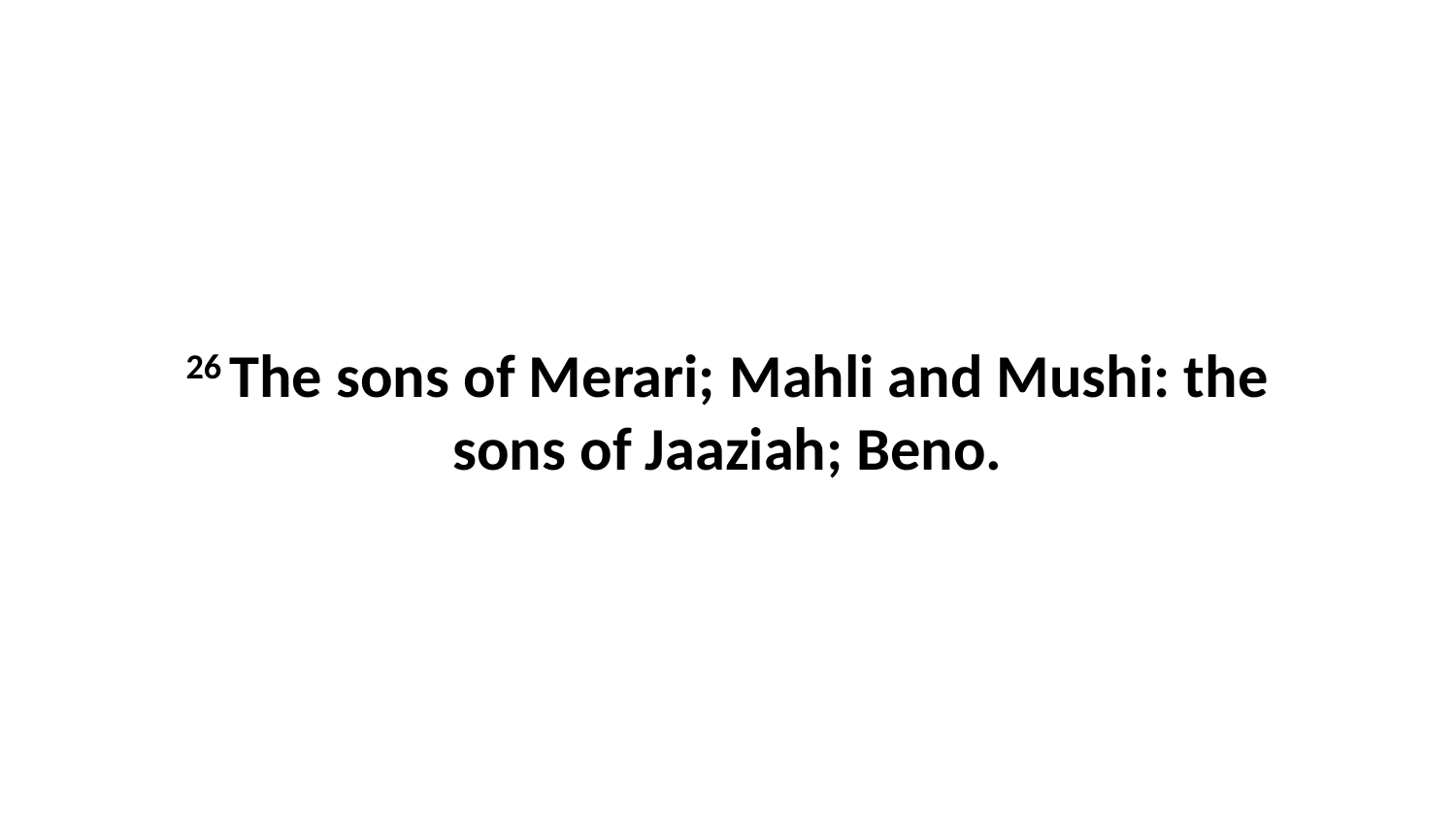

26 The sons of Merari; Mahli and Mushi: the sons of Jaaziah; Beno.